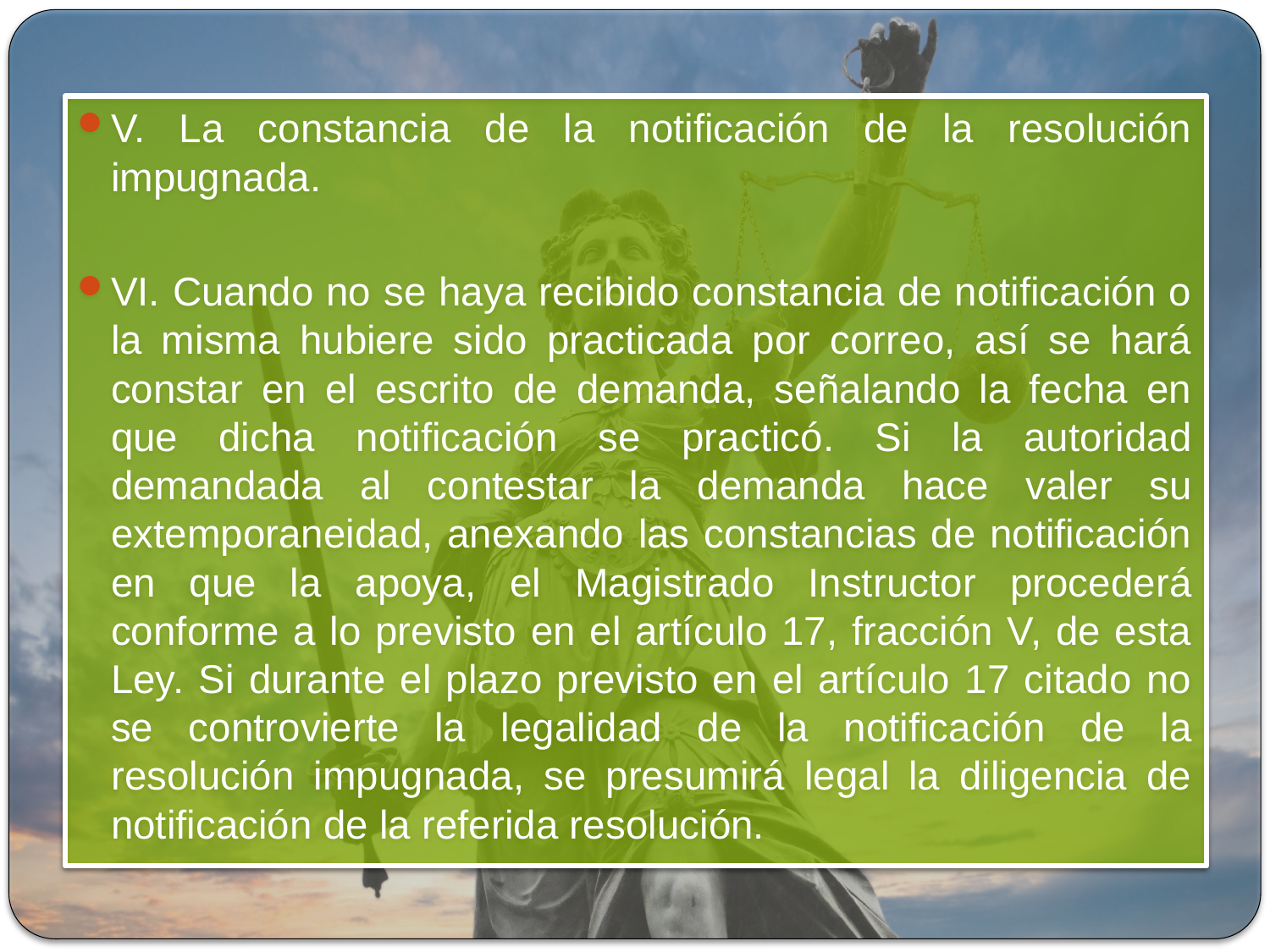

V. La constancia de la notificación de la resolución impugnada.

VI. Cuando no se haya recibido constancia de notificación o la misma hubiere sido practicada por correo, así se hará constar en el escrito de demanda, señalando la fecha en que dicha notificación se practicó. Si la autoridad demandada al contestar la demanda hace valer su extemporaneidad, anexando las constancias de notificación en que la apoya, el Magistrado Instructor procederá conforme a lo previsto en el artículo 17, fracción V, de esta Ley. Si durante el plazo previsto en el artículo 17 citado no se controvierte la legalidad de la notificación de la resolución impugnada, se presumirá legal la diligencia de notificación de la referida resolución.